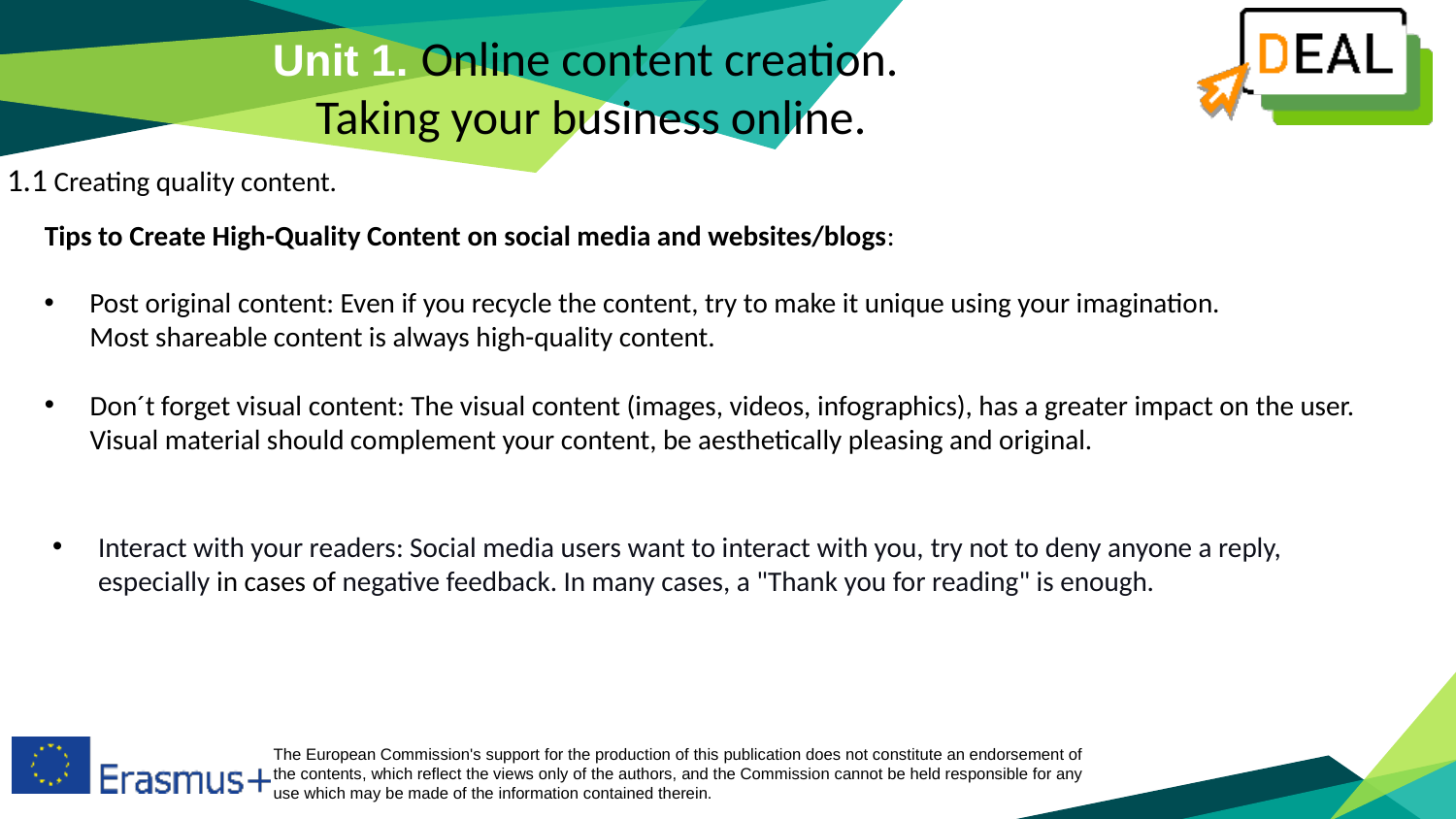

Unit 1. Online content creation.
Taking your business online.
1.1 Creating quality content.

Tips to Create High-Quality Content on social media and websites/blogs:
Post original content: Even if you recycle the content, try to make it unique using your imagination. Most shareable content is always high-quality content.
Don´t forget visual content: The visual content (images, videos, infographics), has a greater impact on the user. Visual material should complement your content, be aesthetically pleasing and original.
Interact with your readers: Social media users want to interact with you, try not to deny anyone a reply, especially in cases of negative feedback. In many cases, a "Thank you for reading" is enough.